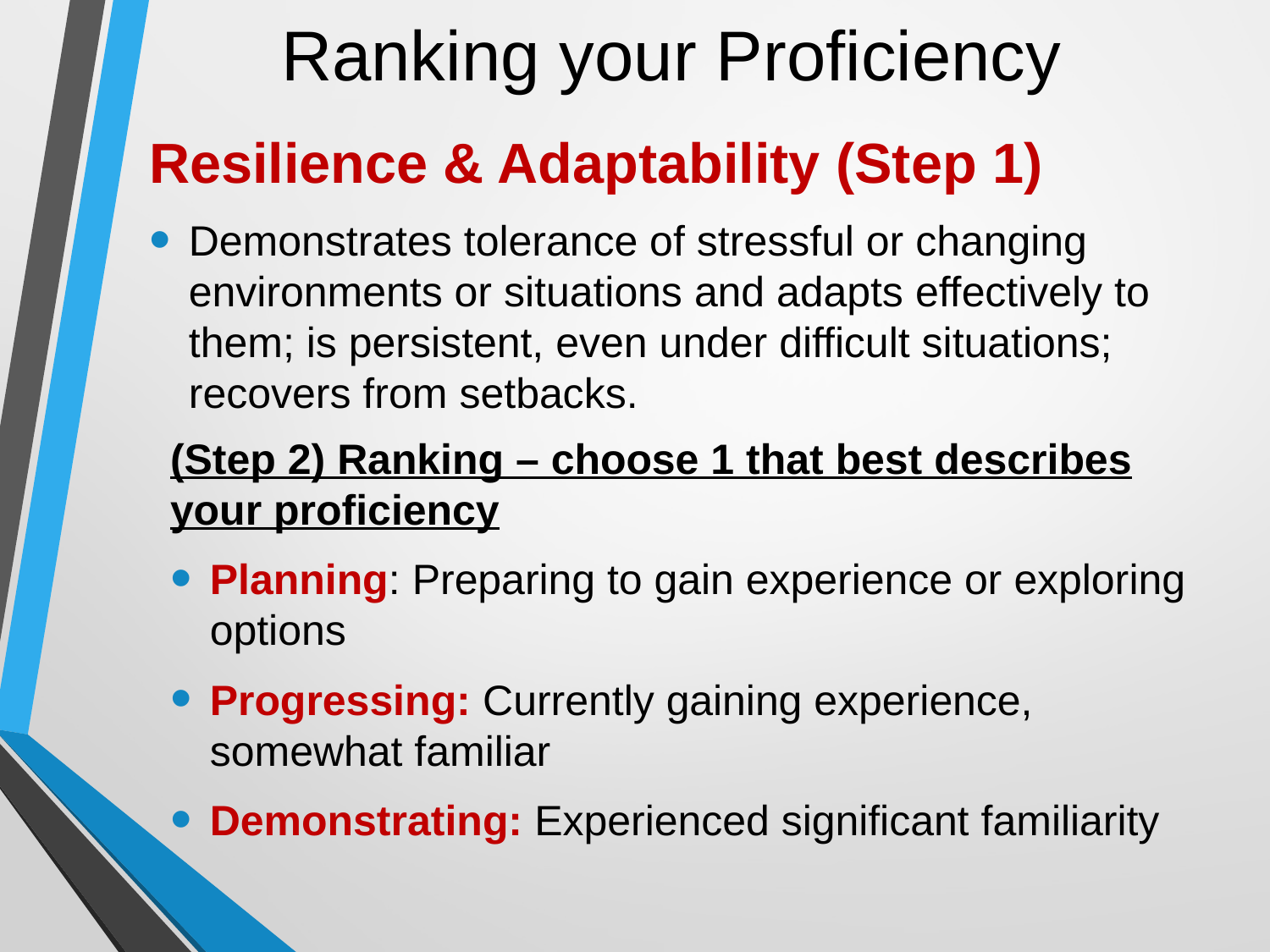

# Ranking your Proficiency
Resilience & Adaptability (Step 1)
Demonstrates tolerance of stressful or changing environments or situations and adapts effectively to them; is persistent, even under difficult situations; recovers from setbacks.
(Step 2) Ranking – choose 1 that best describes your proficiency
Planning: Preparing to gain experience or exploring options
Progressing: Currently gaining experience, somewhat familiar
Demonstrating: Experienced significant familiarity